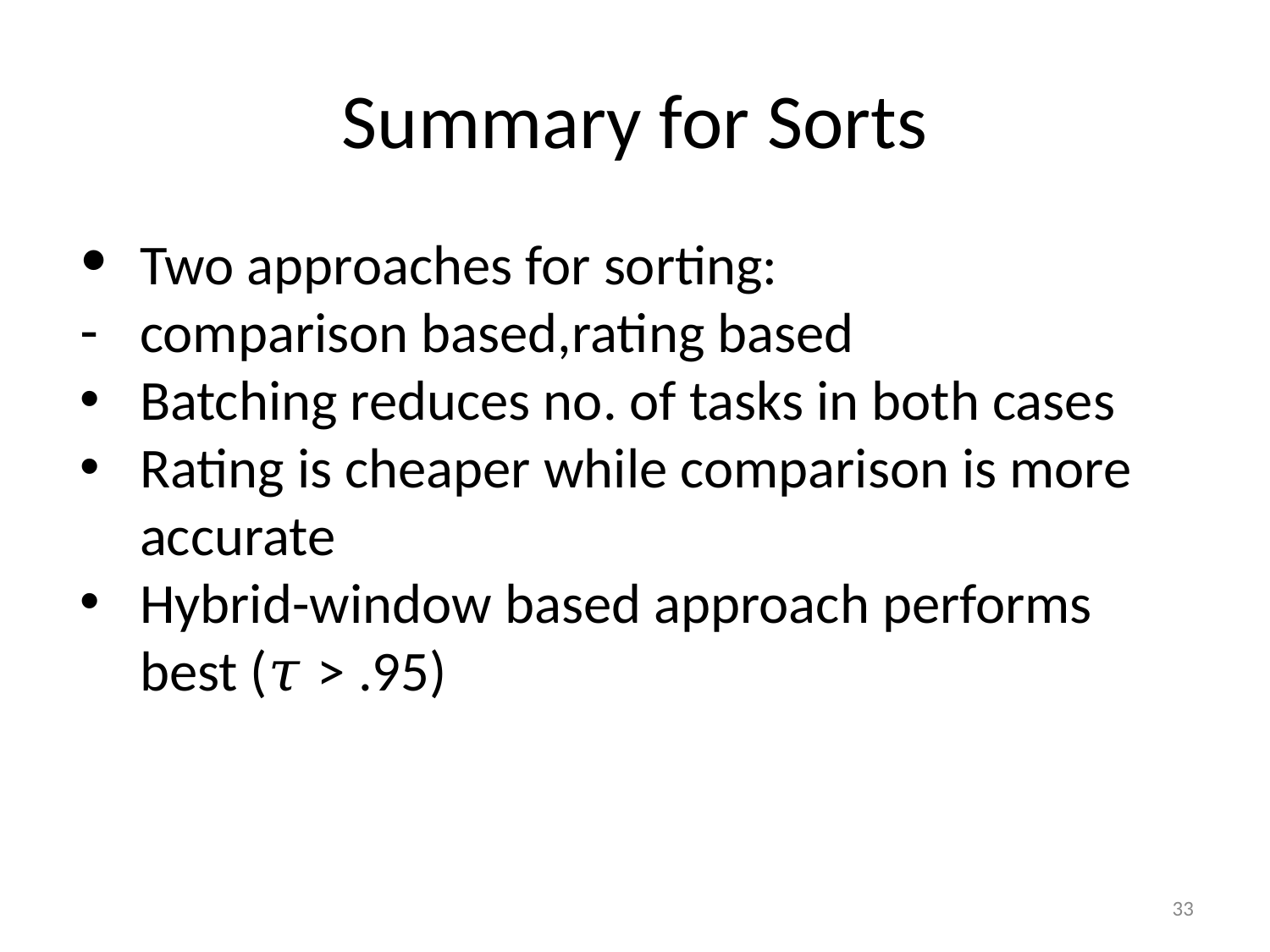

# Summary for Sorts
Two approaches for sorting:
comparison based,rating based
Batching reduces no. of tasks in both cases
Rating is cheaper while comparison is more accurate
Hybrid-window based approach performs best (𝜏 > .95)
33